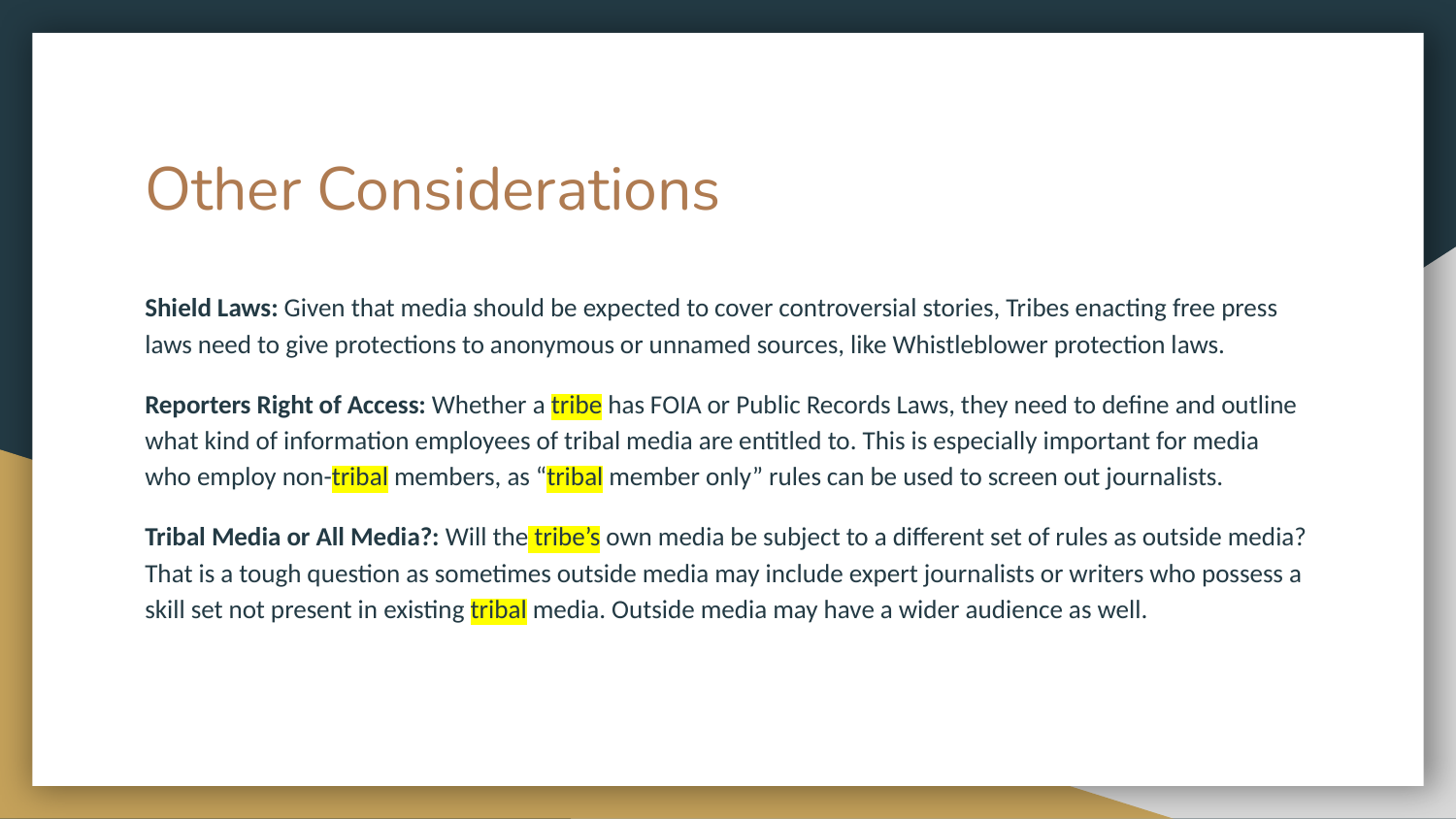

# Other Considerations
Shield Laws: Given that media should be expected to cover controversial stories, Tribes enacting free press laws need to give protections to anonymous or unnamed sources, like Whistleblower protection laws.
Reporters Right of Access: Whether a tribe has FOIA or Public Records Laws, they need to define and outline what kind of information employees of tribal media are entitled to. This is especially important for media who employ non-tribal members, as “tribal member only” rules can be used to screen out journalists.
Tribal Media or All Media?: Will the tribe’s own media be subject to a different set of rules as outside media? That is a tough question as sometimes outside media may include expert journalists or writers who possess a skill set not present in existing tribal media. Outside media may have a wider audience as well.